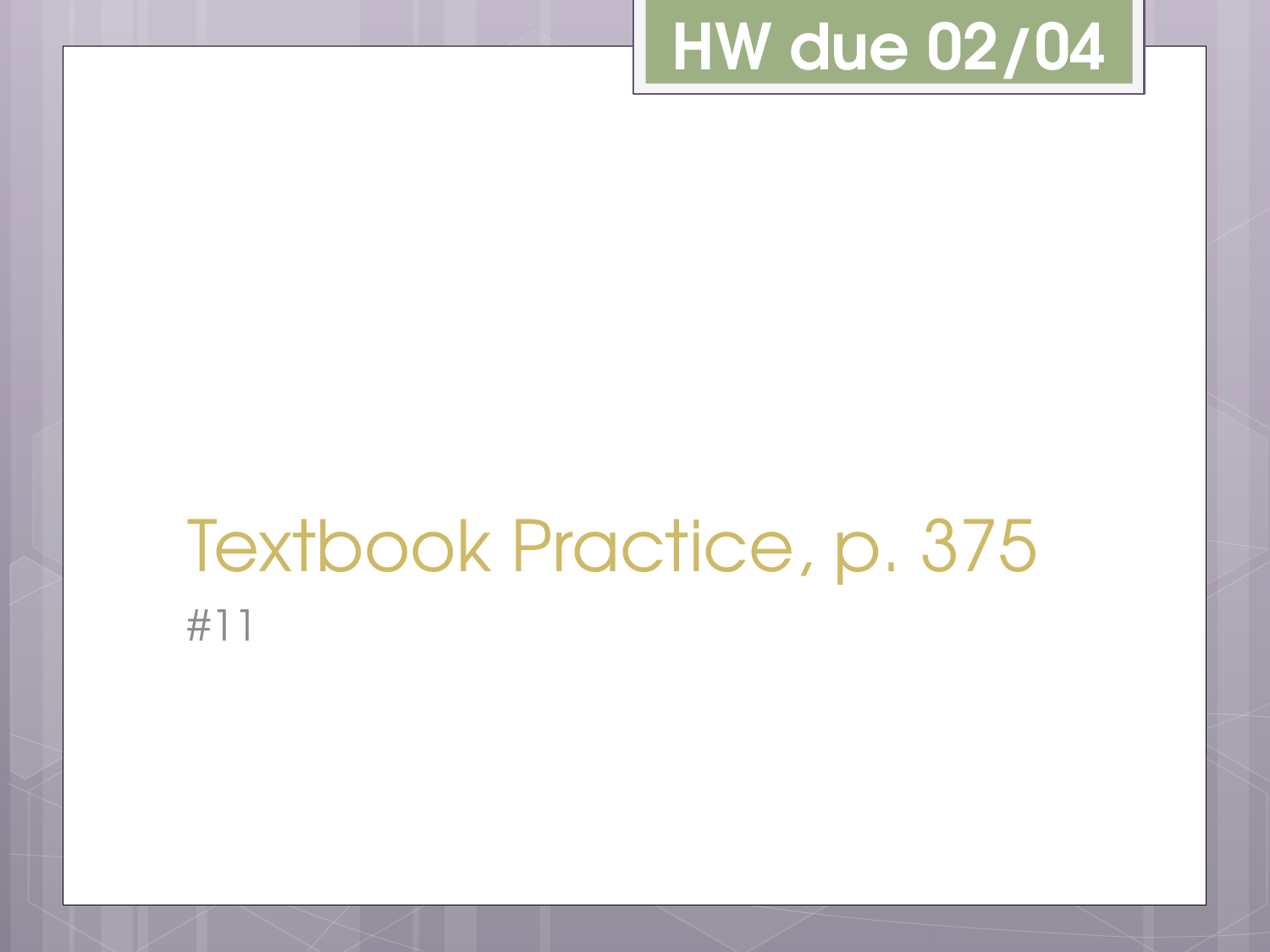

HW due 02/04
# Textbook Practice, p. 375
#11